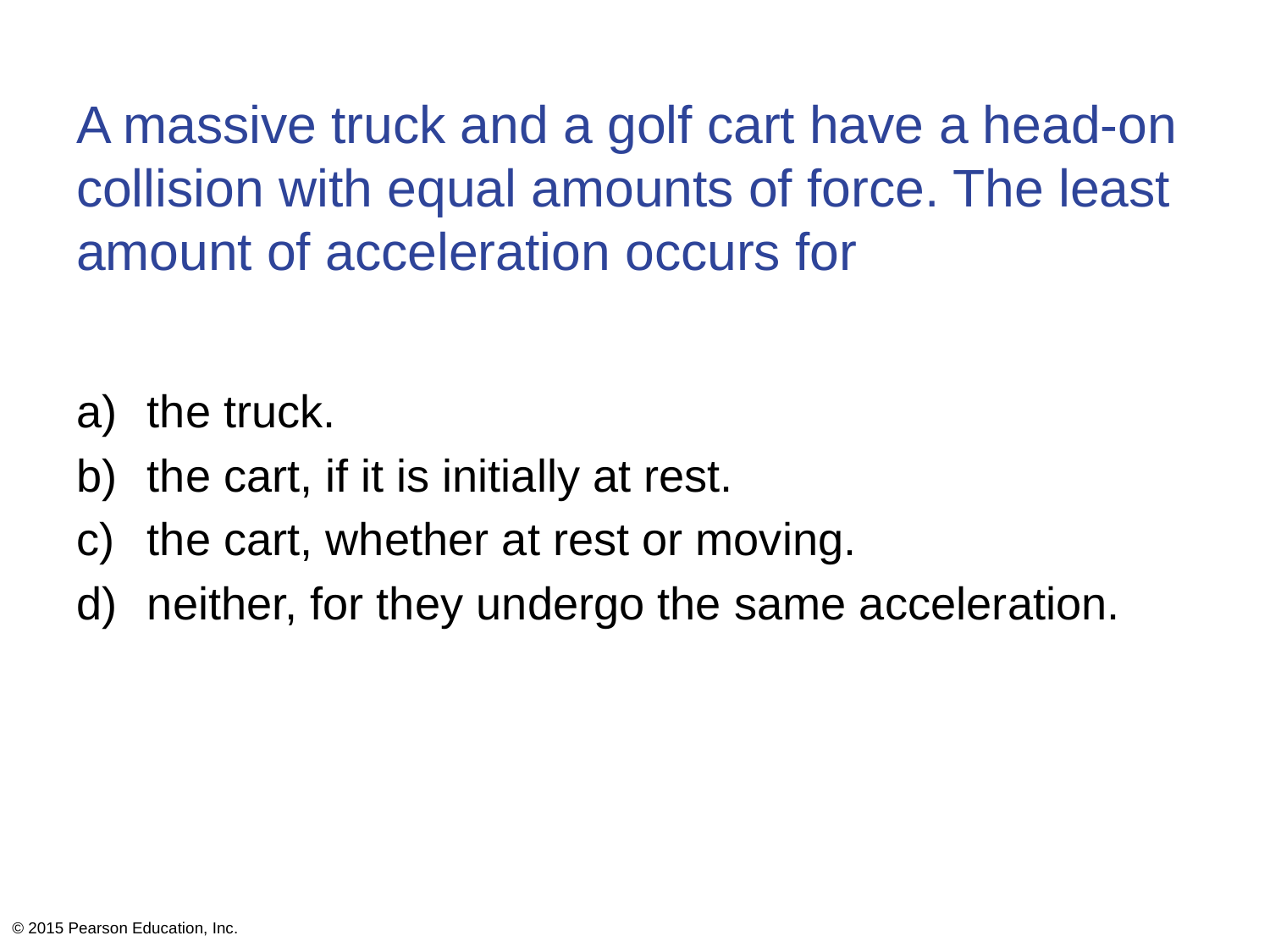

# A massive truck and a golf cart have a head-on collision with equal amounts of force. The least amount of acceleration occurs for
the truck.
the cart, if it is initially at rest.
the cart, whether at rest or moving.
neither, for they undergo the same acceleration.
© 2015 Pearson Education, Inc.